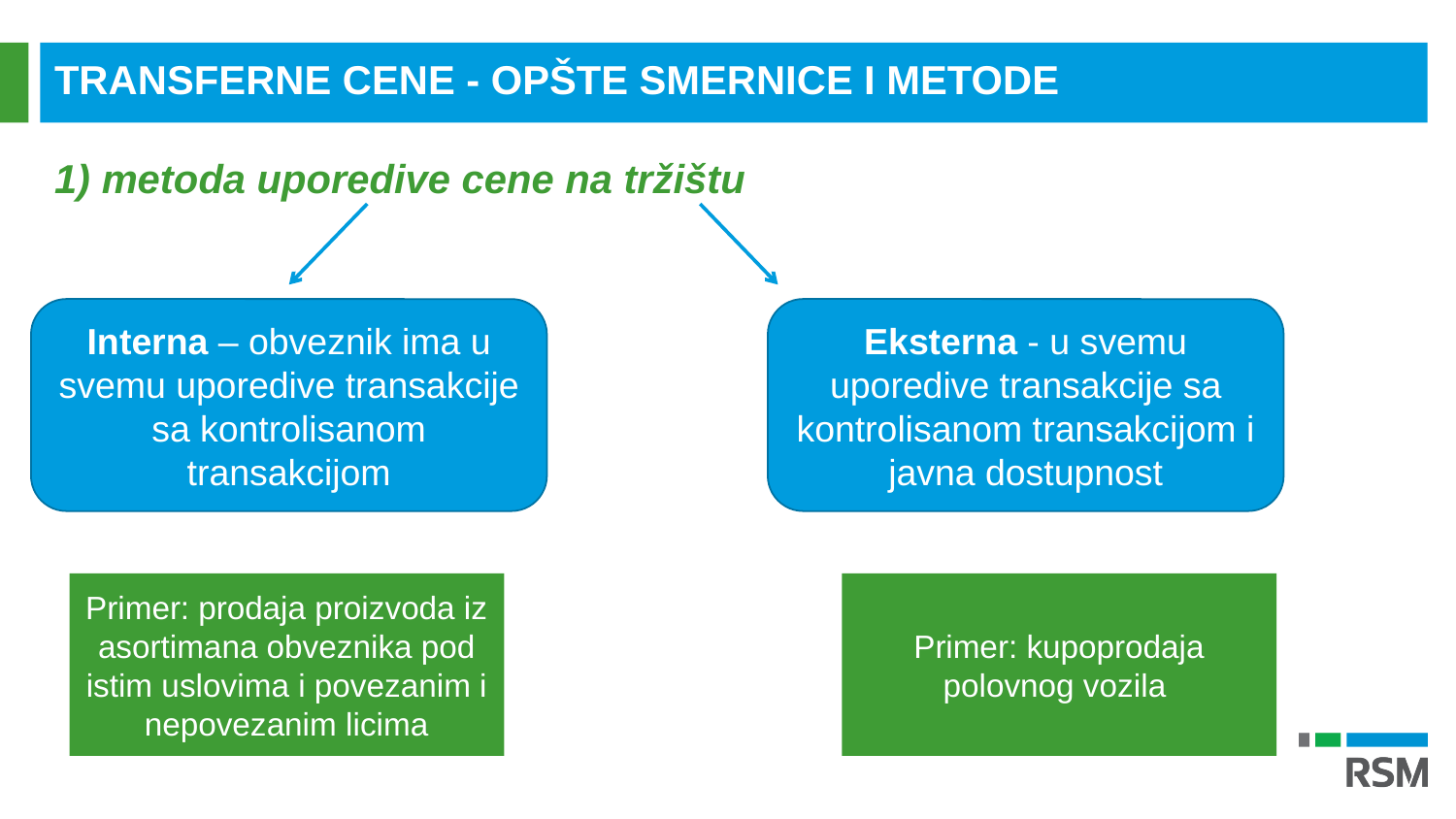

TRANSFERNE CENE - OPŠTE SMERNICE I METODE
1) metoda uporedive cene na tržištu
Interna – obveznik ima u svemu uporedive transakcije sa kontrolisanom transakcijom
Eksterna - u svemu uporedive transakcije sa kontrolisanom transakcijom i javna dostupnost
Primer: kupoprodaja polovnog vozila
Primer: prodaja proizvoda iz asortimana obveznika pod istim uslovima i povezanim i nepovezanim licima